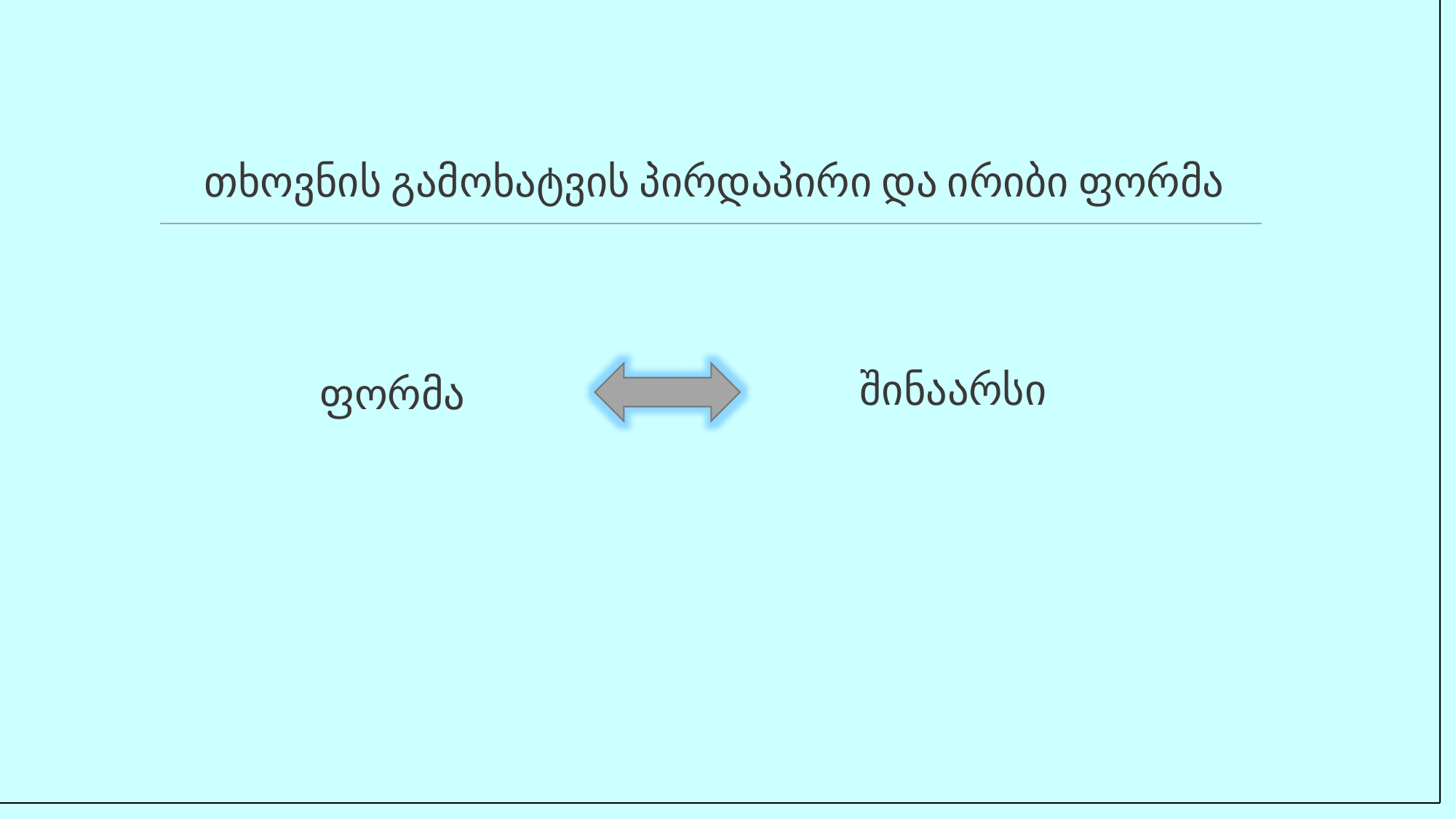

თხოვნის გამოხატვის პირდაპირი და ირიბი ფორმა

შინაარსი
ფორმა